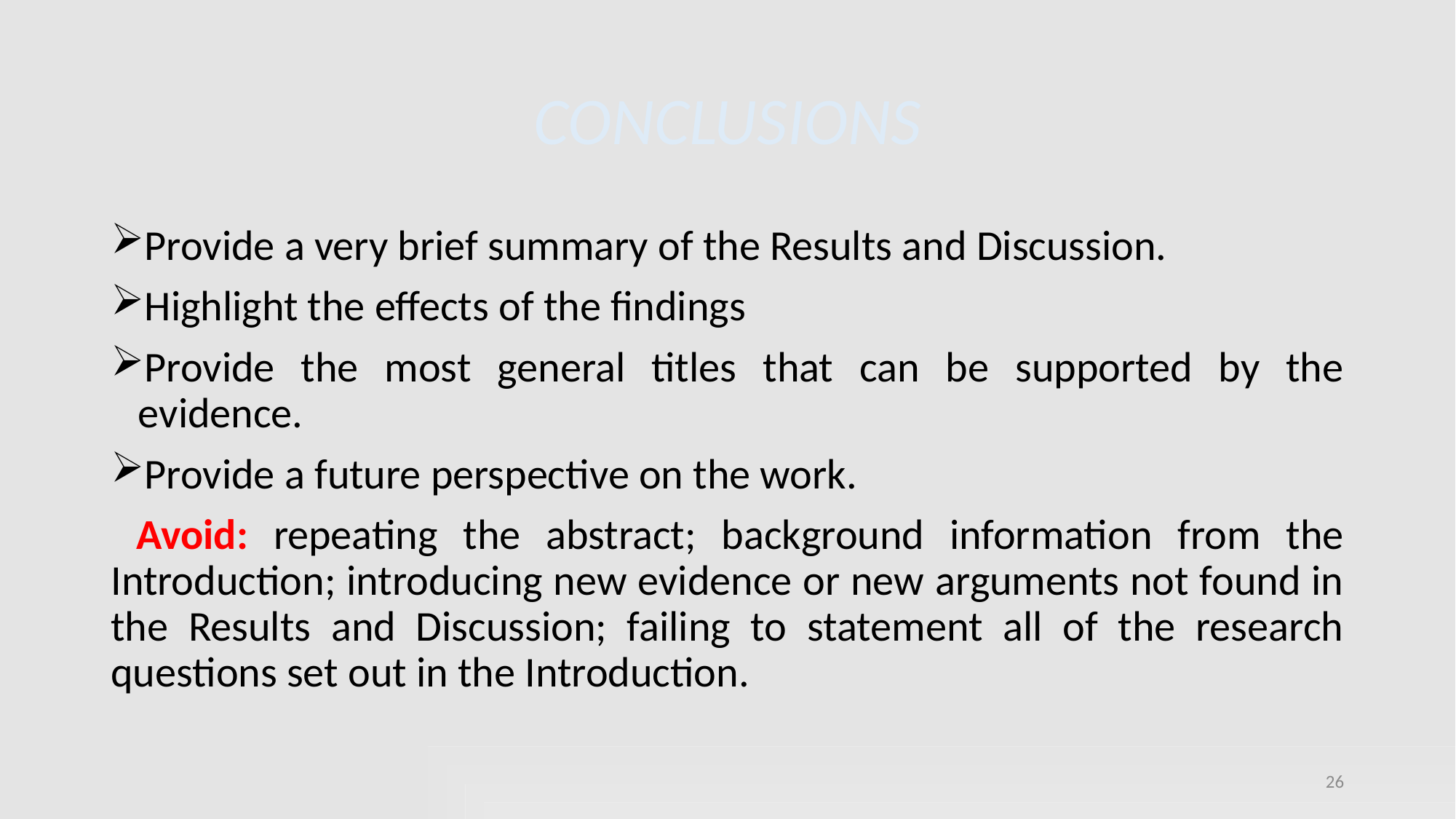

# CONCLUSIONS
Provide a very brief summary of the Results and Discussion.
Highlight the effects of the findings
Provide the most general titles that can be supported by the evidence.
Provide a future perspective on the work.
 Avoid: repeating the abstract; background information from the Introduction; introducing new evidence or new arguments not found in the Results and Discussion; failing to statement all of the research questions set out in the Introduction.
26